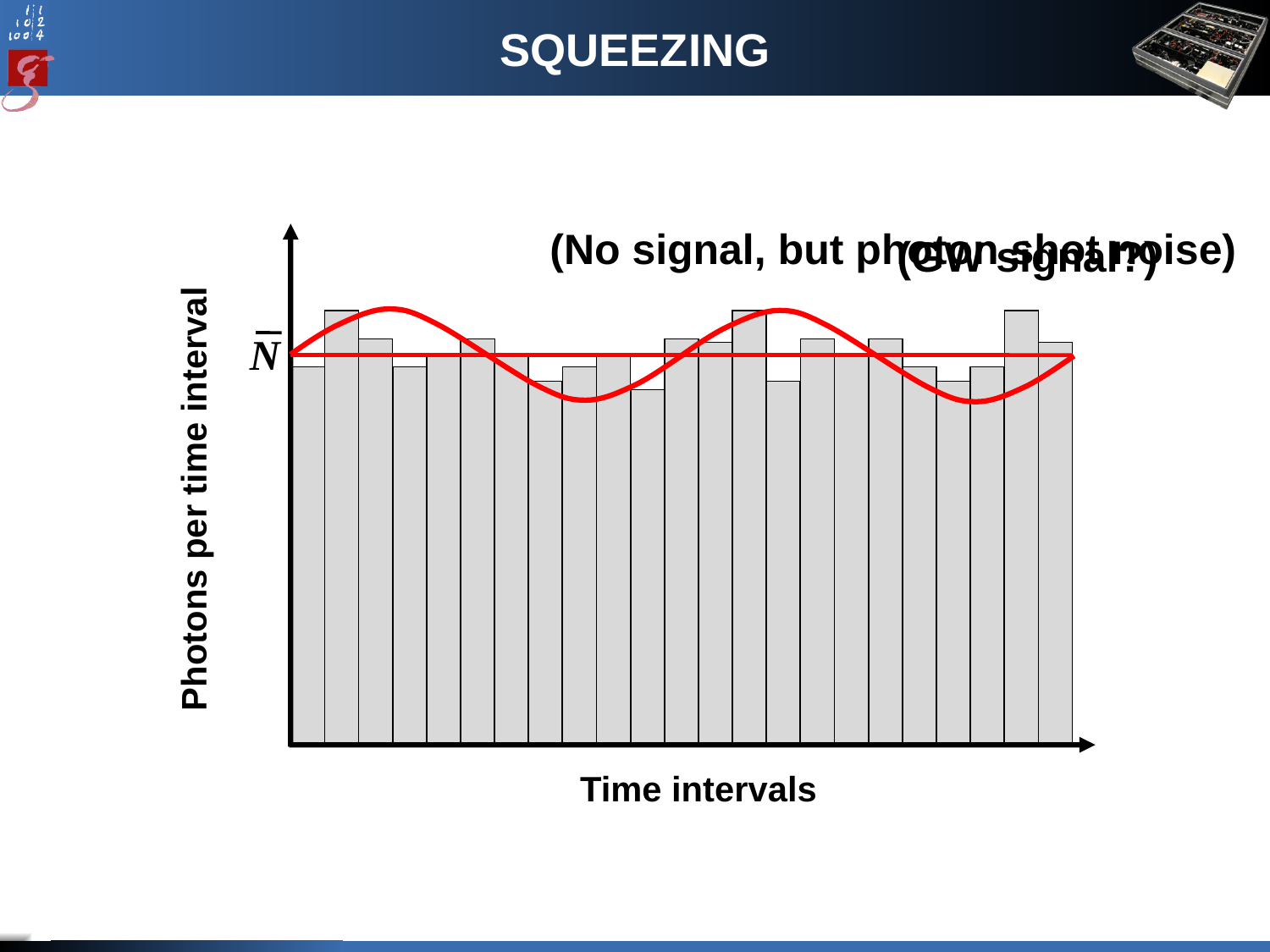

SQUEEZING

(No signal, but photon shot noise)
(GW signal?)

N

Photons per time interval

Time intervals